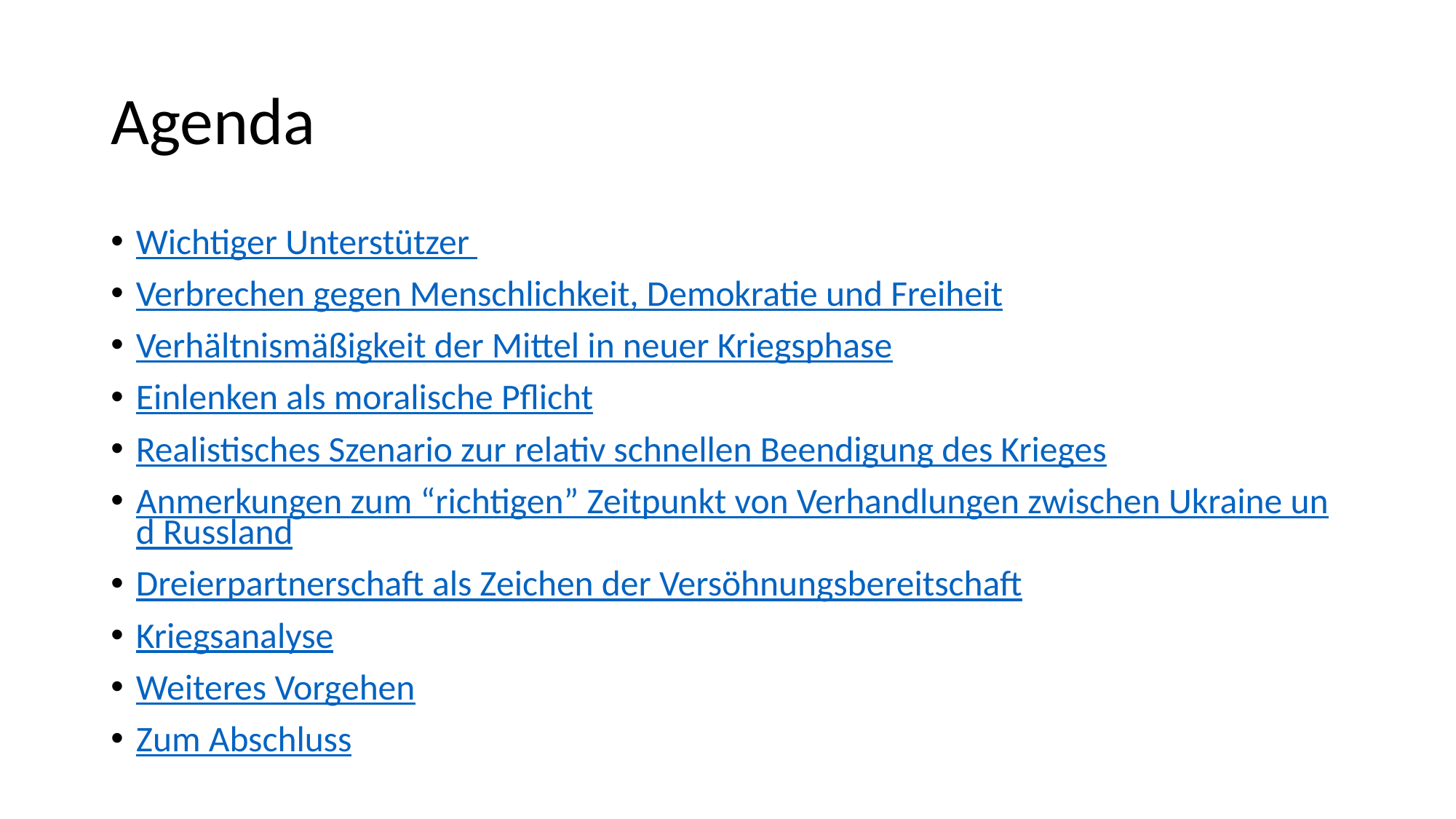

# Agenda
Wichtiger Unterstützer
Verbrechen gegen Menschlichkeit, Demokratie und Freiheit
Verhältnismäßigkeit der Mittel in neuer Kriegsphase
Einlenken als moralische Pflicht
Realistisches Szenario zur relativ schnellen Beendigung des Krieges
Anmerkungen zum “richtigen” Zeitpunkt von Verhandlungen zwischen Ukraine und Russland
Dreierpartnerschaft als Zeichen der Versöhnungsbereitschaft
Kriegsanalyse
Weiteres Vorgehen
Zum Abschluss